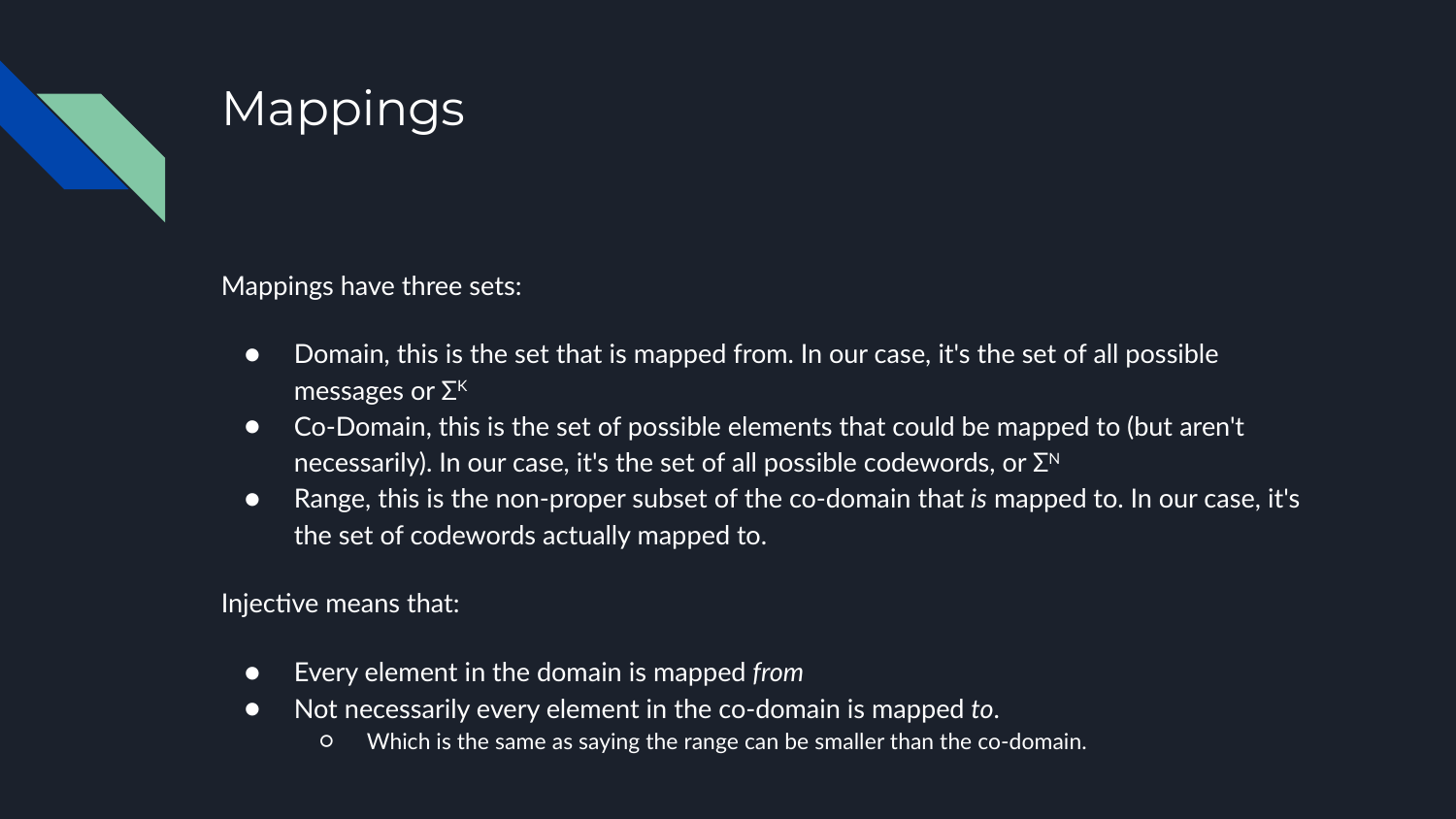

# Mappings
Mappings have three sets:
Domain, this is the set that is mapped from. In our case, it's the set of all possible messages or ΣK
Co-Domain, this is the set of possible elements that could be mapped to (but aren't necessarily). In our case, it's the set of all possible codewords, or ΣN
Range, this is the non-proper subset of the co-domain that is mapped to. In our case, it's the set of codewords actually mapped to.
Injective means that:
Every element in the domain is mapped from
Not necessarily every element in the co-domain is mapped to.
Which is the same as saying the range can be smaller than the co-domain.